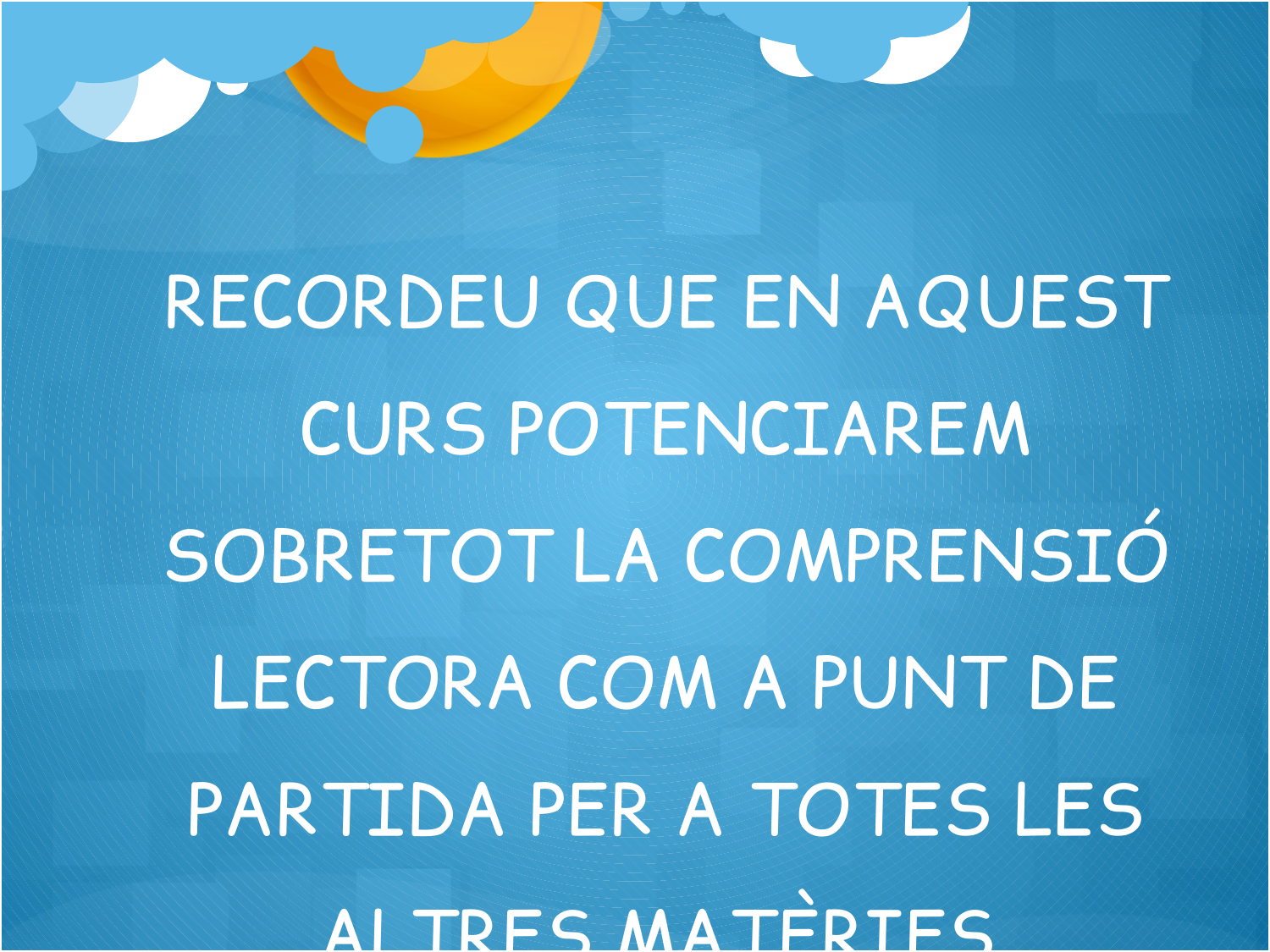

RECORDEU QUE EN AQUEST CURS POTENCIAREM SOBRETOT LA COMPRENSIÓ LECTORA COM A PUNT DE PARTIDA PER A TOTES LES ALTRES MATÈRIES.